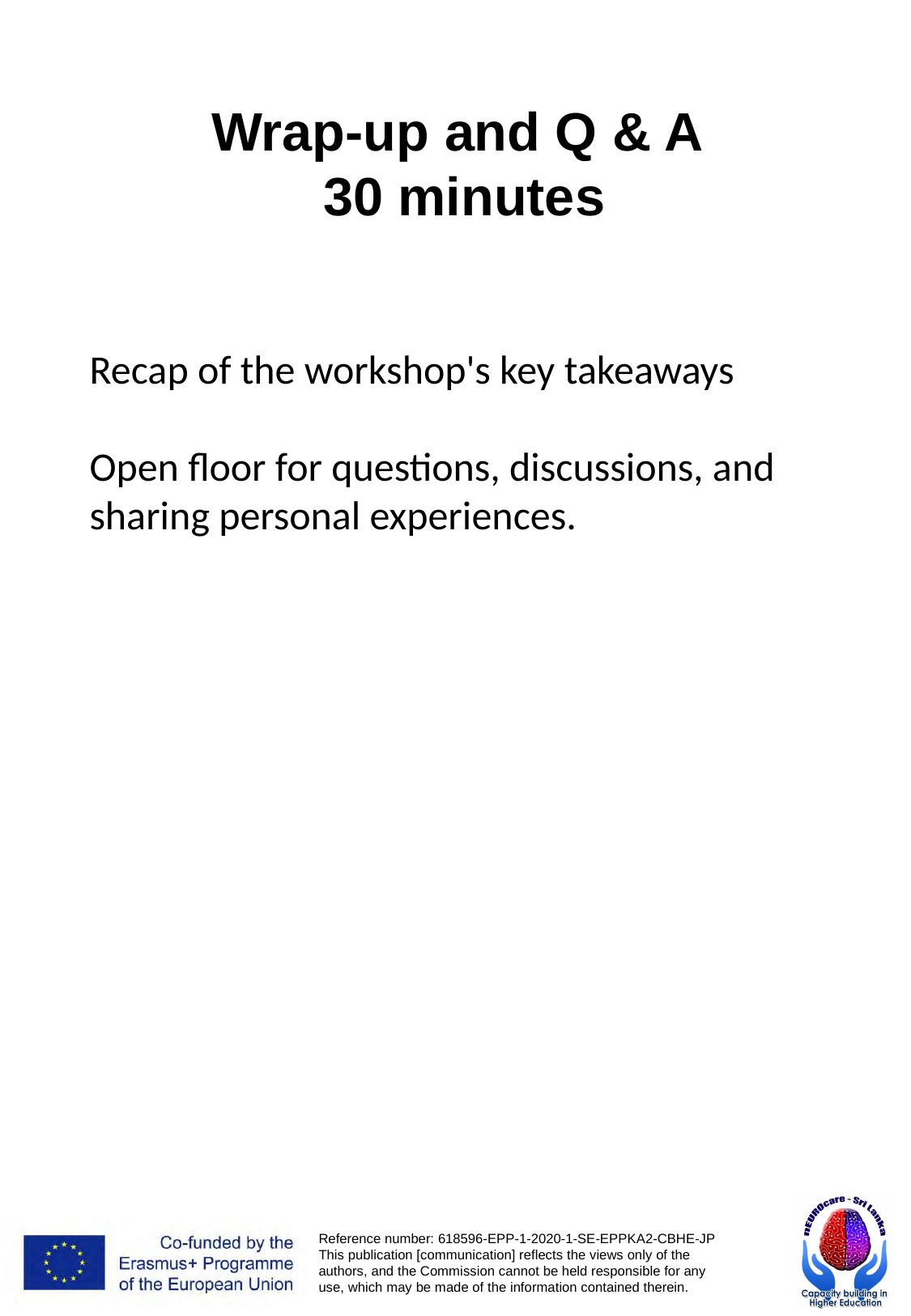

Wrap-up and Q & A
30 minutes
Recap of the workshop's key takeaways

Open floor for questions, discussions, and sharing personal experiences.
# Conclusion and Q&A (15 minutes)